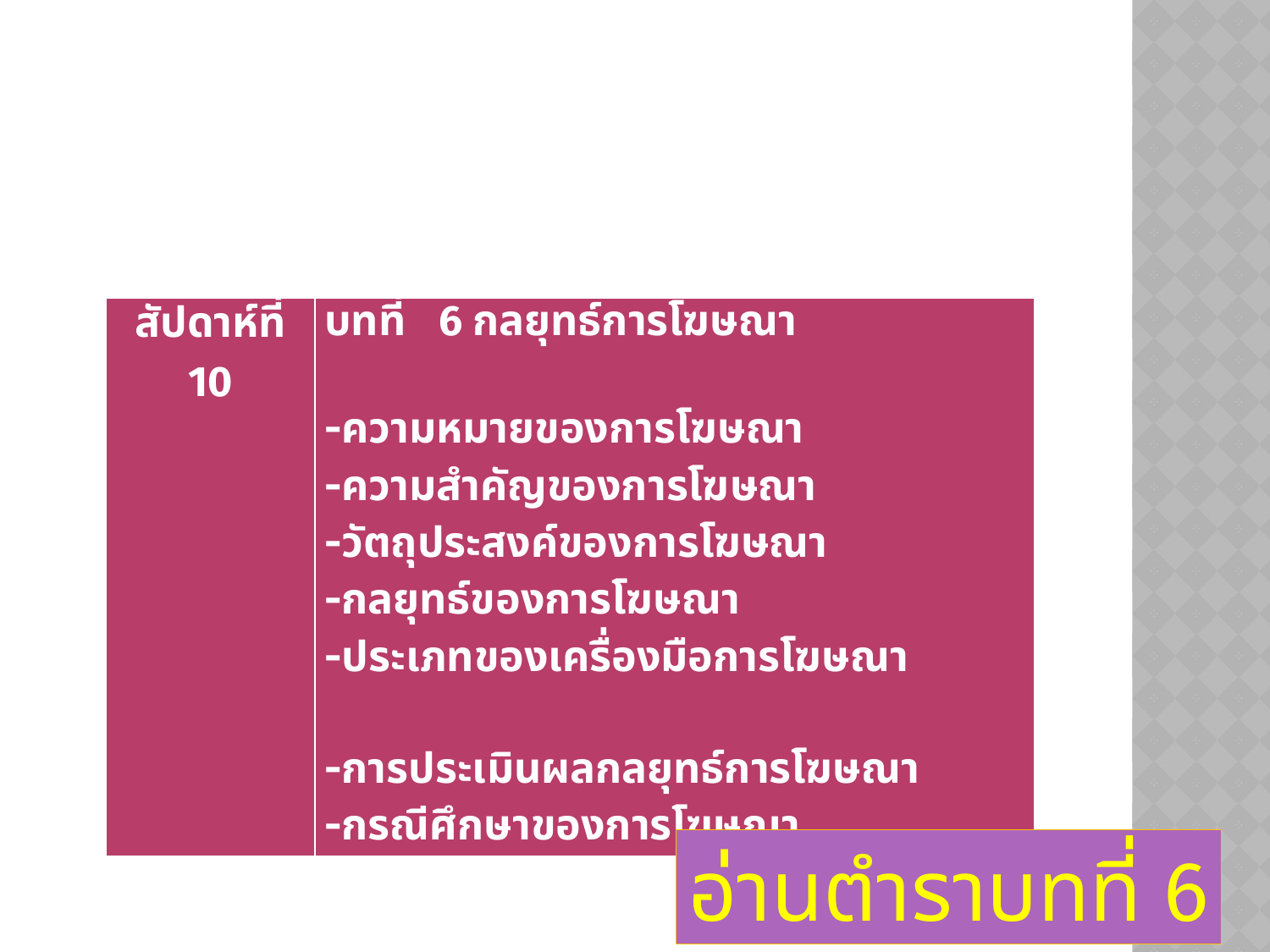

#

| สัปดาห์ที่ 10 | บทที่ 6 กลยุทธ์การโฆษณา -ความหมายของการโฆษณา -ความสำคัญของการโฆษณา -วัตถุประสงค์ของการโฆษณา -กลยุทธ์ของการโฆษณา -ประเภทของเครื่องมือการโฆษณา -การประเมินผลกลยุทธ์การโฆษณา -กรณีศึกษาของการโฆษณา |
| --- | --- |
อ่านตำราบทที่ 6